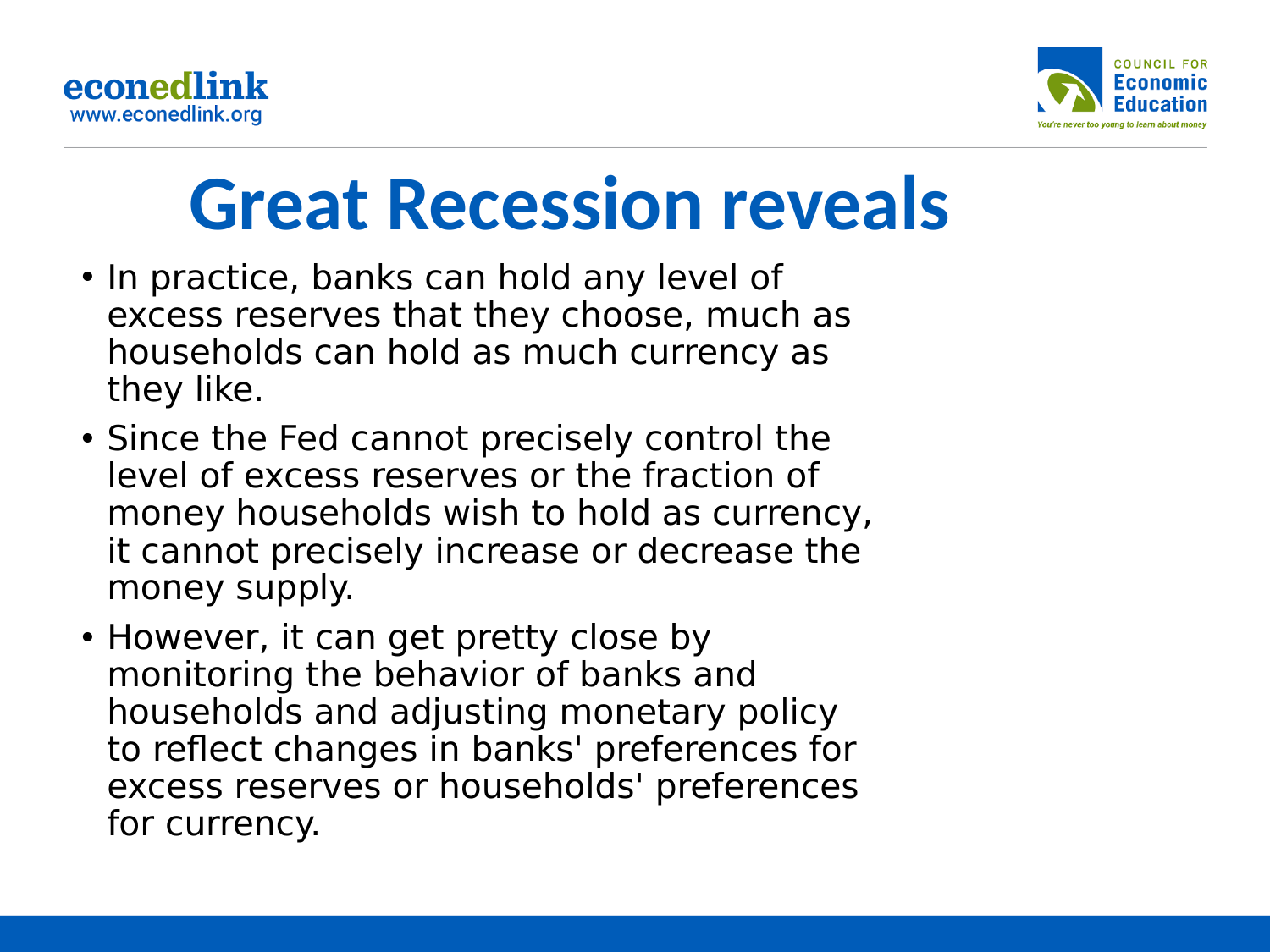

# Great Recession reveals
In practice, banks can hold any level of excess reserves that they choose, much as households can hold as much currency as they like.
Since the Fed cannot precisely control the level of excess reserves or the fraction of money households wish to hold as currency, it cannot precisely increase or decrease the money supply.
However, it can get pretty close by monitoring the behavior of banks and households and adjusting monetary policy to reflect changes in banks' preferences for excess reserves or households' preferences for currency.